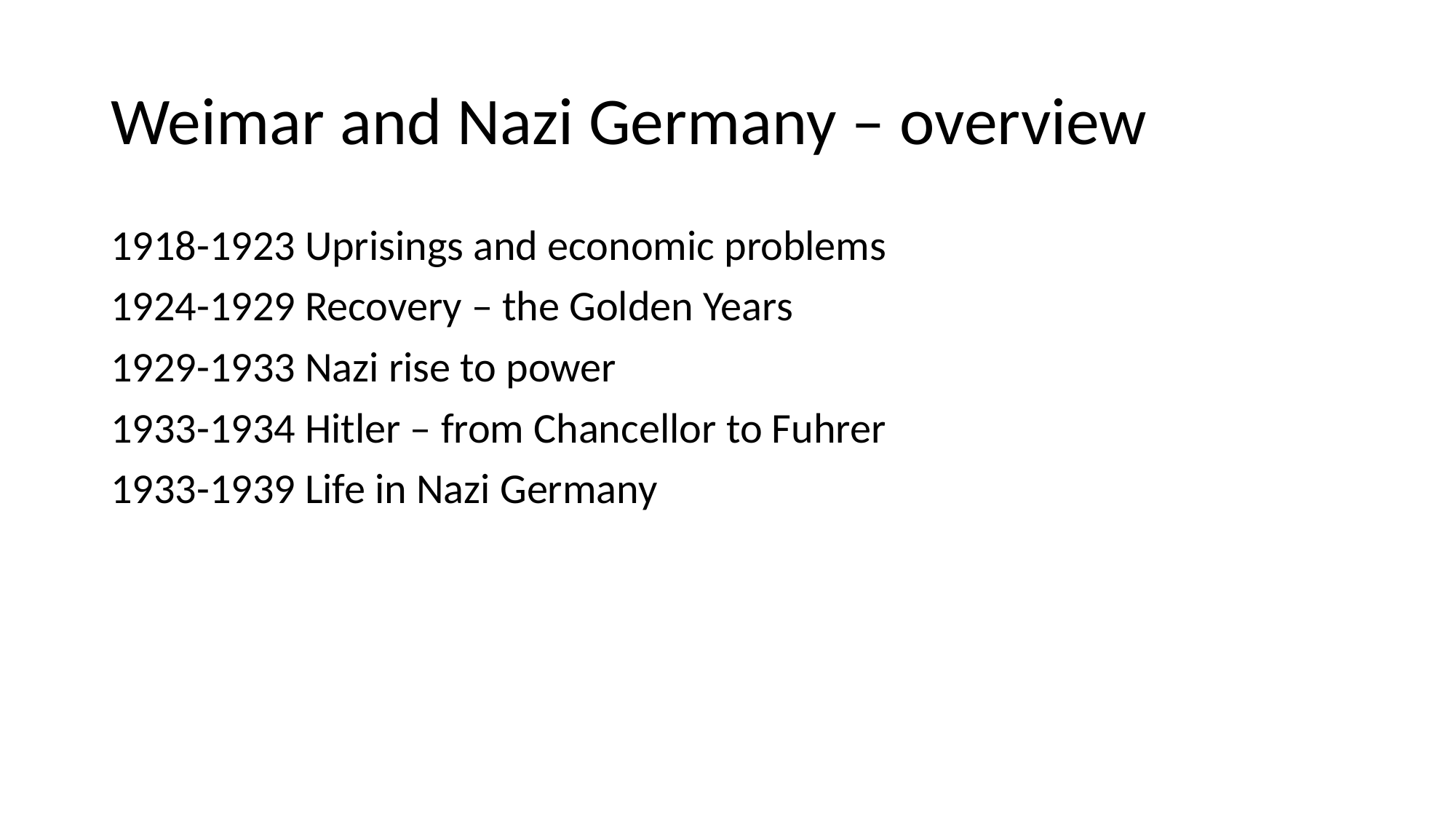

# Weimar and Nazi Germany – overview
1918-1923 Uprisings and economic problems
1924-1929 Recovery – the Golden Years
1929-1933 Nazi rise to power
1933-1934 Hitler – from Chancellor to Fuhrer
1933-1939 Life in Nazi Germany